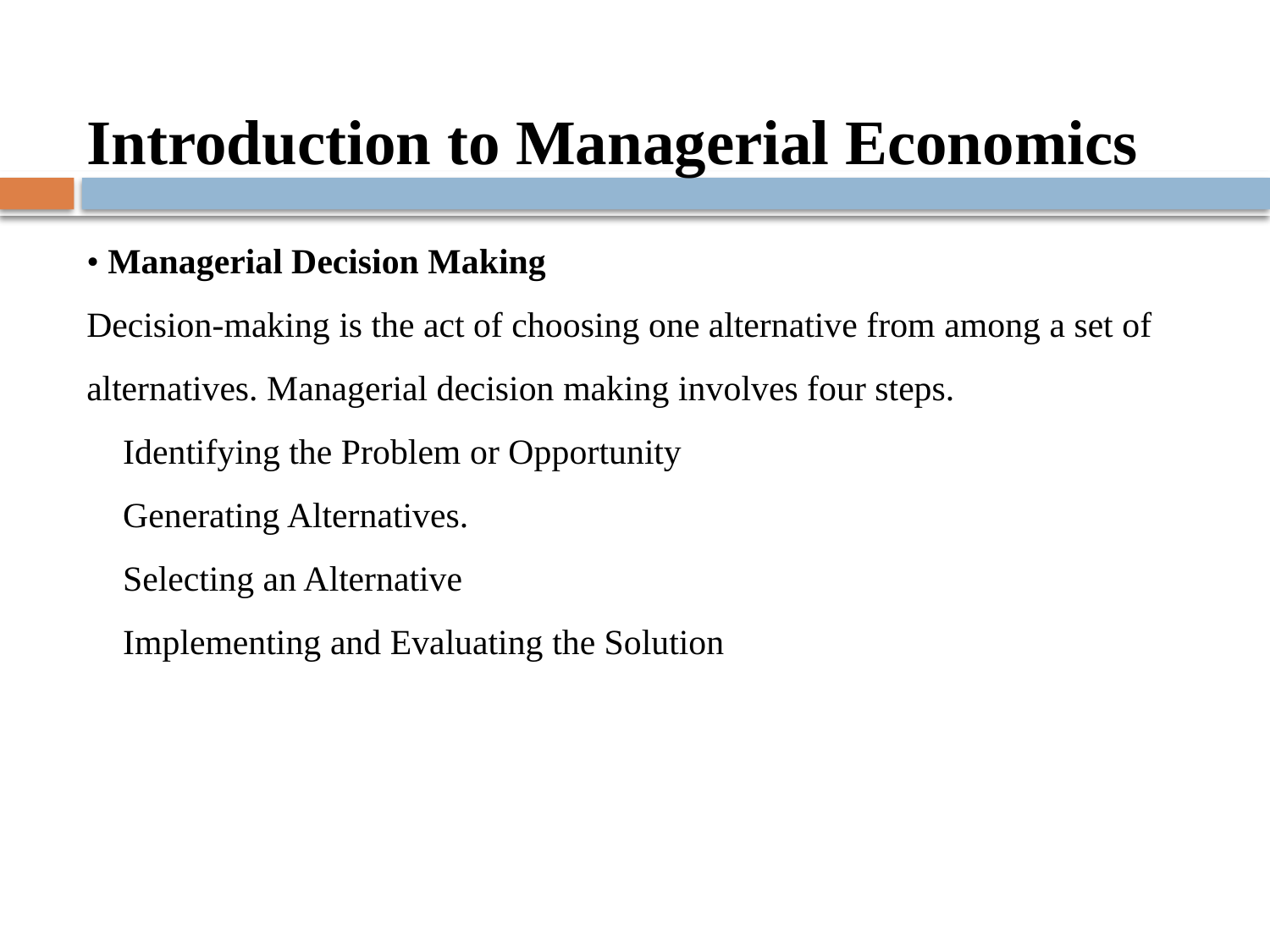

Introduction to Managerial Economics
• Managerial Decision Making
Decision-making is the act of choosing one alternative from among a set of
alternatives. Managerial decision making involves four steps.
􀀹 Identifying the Problem or Opportunity
􀀹 Generating Alternatives.
􀀹 Selecting an Alternative
􀀹 Implementing and Evaluating the Solution